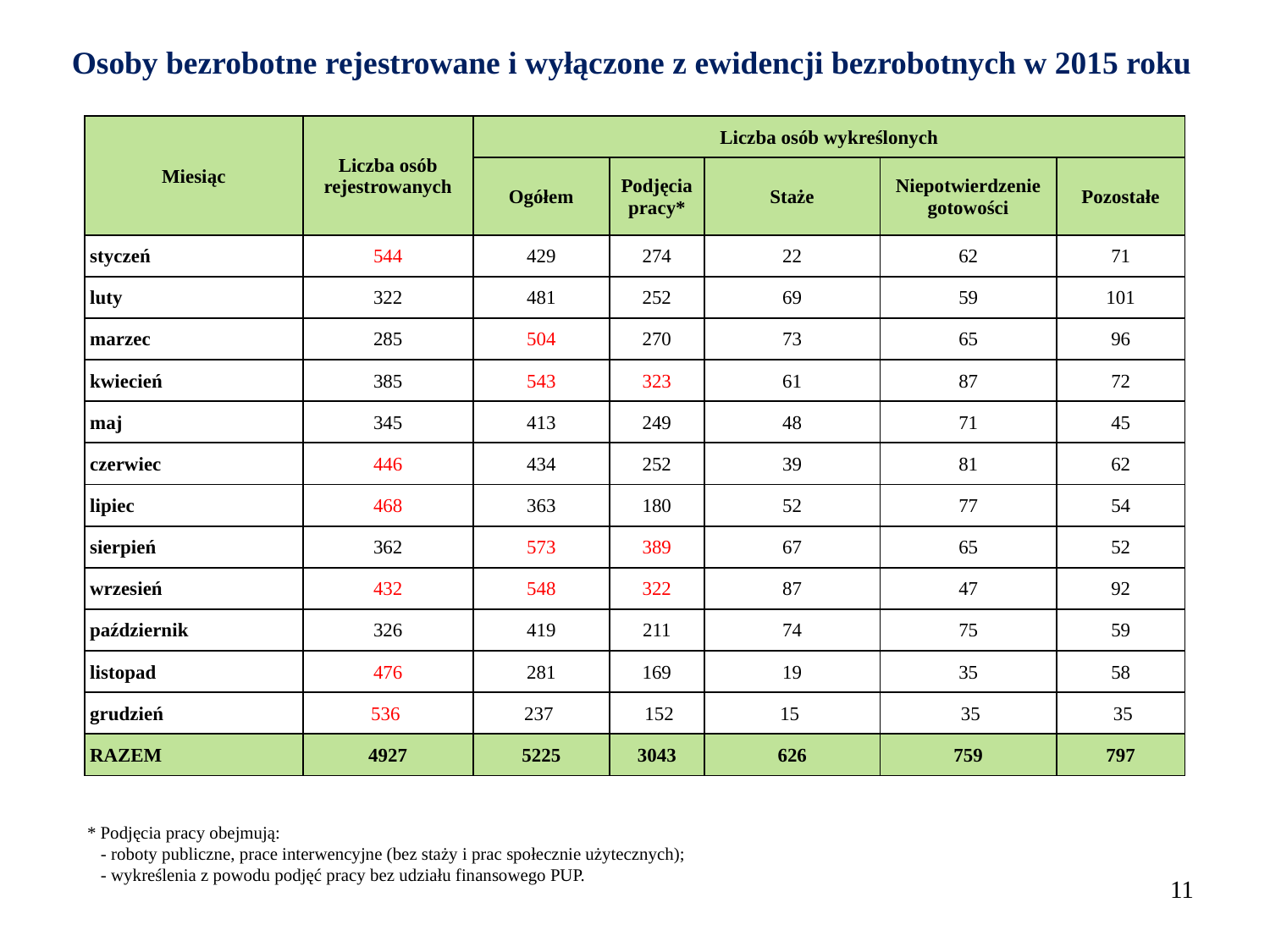

Osoby bezrobotne rejestrowane i wyłączone z ewidencji bezrobotnych w 2015 roku
| Miesiąc | Liczba osób rejestrowanych | Liczba osób wykreślonych |  |  |  |  |
| --- | --- | --- | --- | --- | --- | --- |
|  |  | Ogółem | Podjęcia pracy\* | Staże | Niepotwierdzenie gotowości | Pozostałe |
| styczeń | 544 | 429 | 274 | 22 | 62 | 71 |
| luty | 322 | 481 | 252 | 69 | 59 | 101 |
| marzec | 285 | 504 | 270 | 73 | 65 | 96 |
| kwiecień | 385 | 543 | 323 | 61 | 87 | 72 |
| maj | 345 | 413 | 249 | 48 | 71 | 45 |
| czerwiec | 446 | 434 | 252 | 39 | 81 | 62 |
| lipiec | 468 | 363 | 180 | 52 | 77 | 54 |
| sierpień | 362 | 573 | 389 | 67 | 65 | 52 |
| wrzesień | 432 | 548 | 322 | 87 | 47 | 92 |
| październik | 326 | 419 | 211 | 74 | 75 | 59 |
| listopad | 476 | 281 | 169 | 19 | 35 | 58 |
| grudzień | 536 | 237 | 152 | 15 | 35 | 35 |
| RAZEM | 4927 | 5225 | 3043 | 626 | 759 | 797 |
* Podjęcia pracy obejmują:
   - roboty publiczne, prace interwencyjne (bez staży i prac społecznie użytecznych);
   - wykreślenia z powodu podjęć pracy bez udziału finansowego PUP.

11